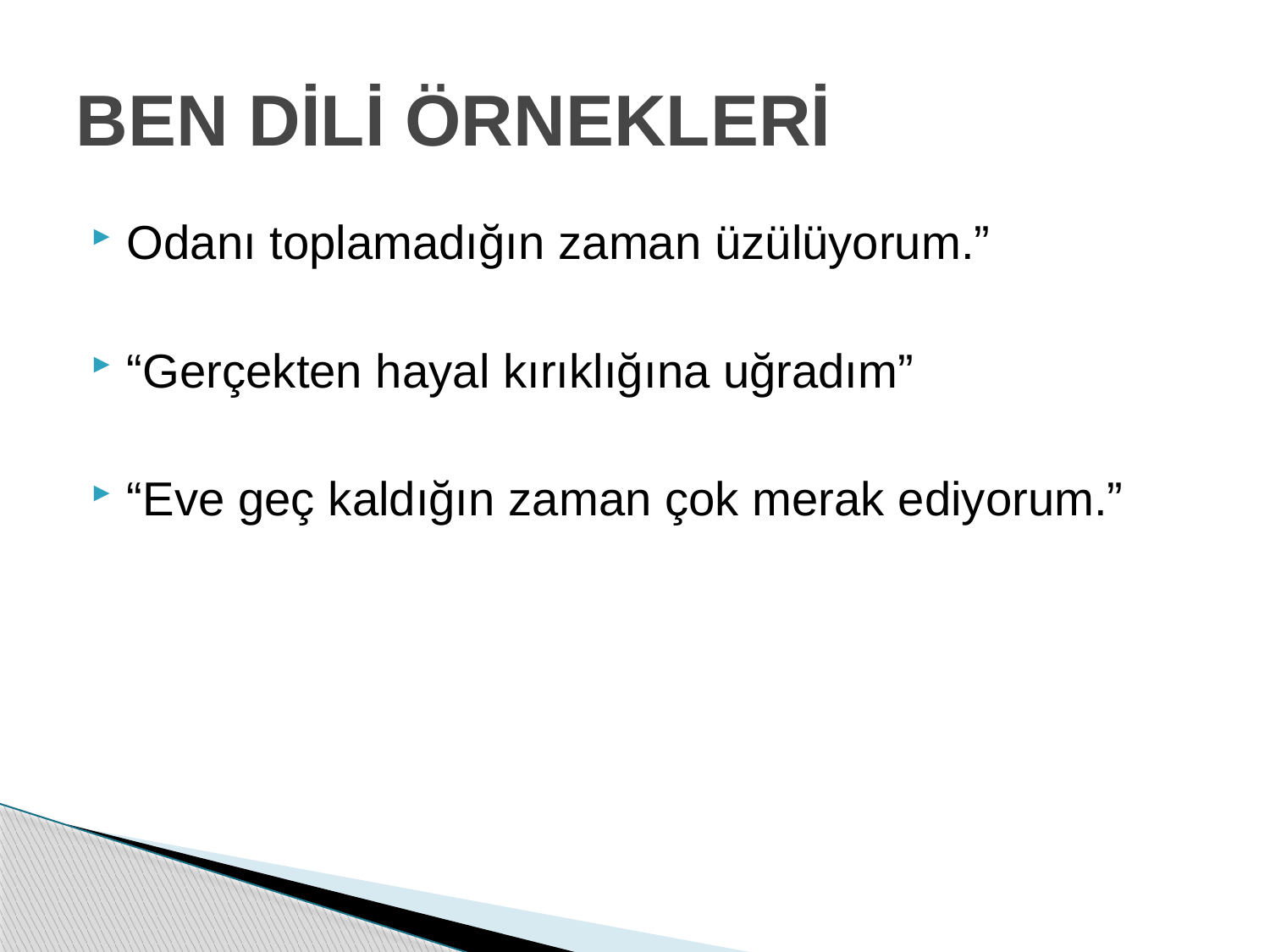

# BEN DİLİ ÖRNEKLERİ
Odanı toplamadığın zaman üzülüyorum.”

“Gerçekten hayal kırıklığına uğradım”

“Eve geç kaldığın zaman çok merak ediyorum.”